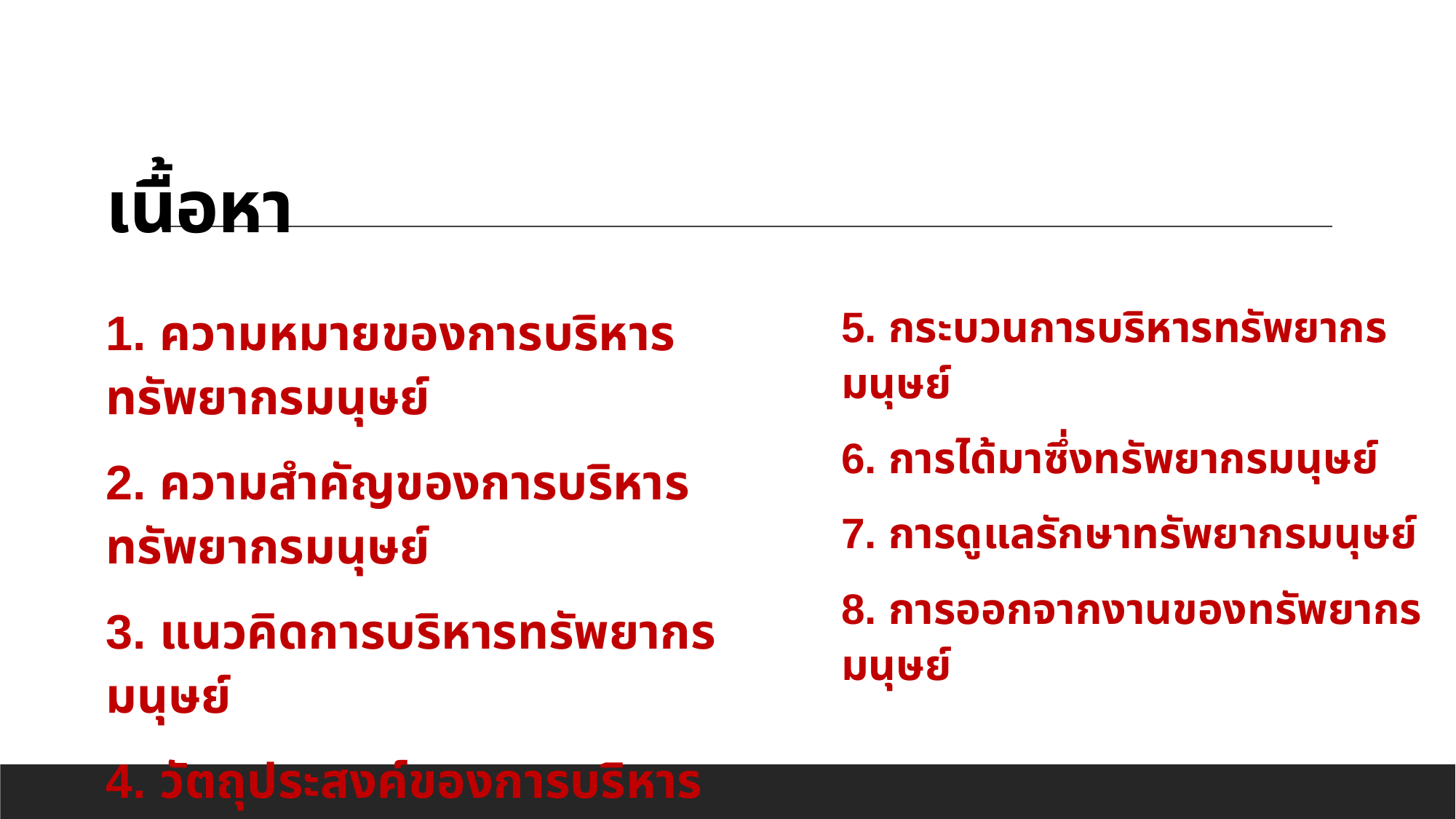

# เนื้อหา
5. กระบวนการบริหารทรัพยากรมนุษย์
6. การได้มาซึ่งทรัพยากรมนุษย์
7. การดูแลรักษาทรัพยากรมนุษย์
8. การออกจากงานของทรัพยากรมนุษย์

1. ความหมายของการบริหารทรัพยากรมนุษย์
2. ความสำคัญของการบริหารทรัพยากรมนุษย์
3. แนวคิดการบริหารทรัพยากรมนุษย์
4. วัตถุประสงค์ของการบริหารทรัพยากรมนุษย์